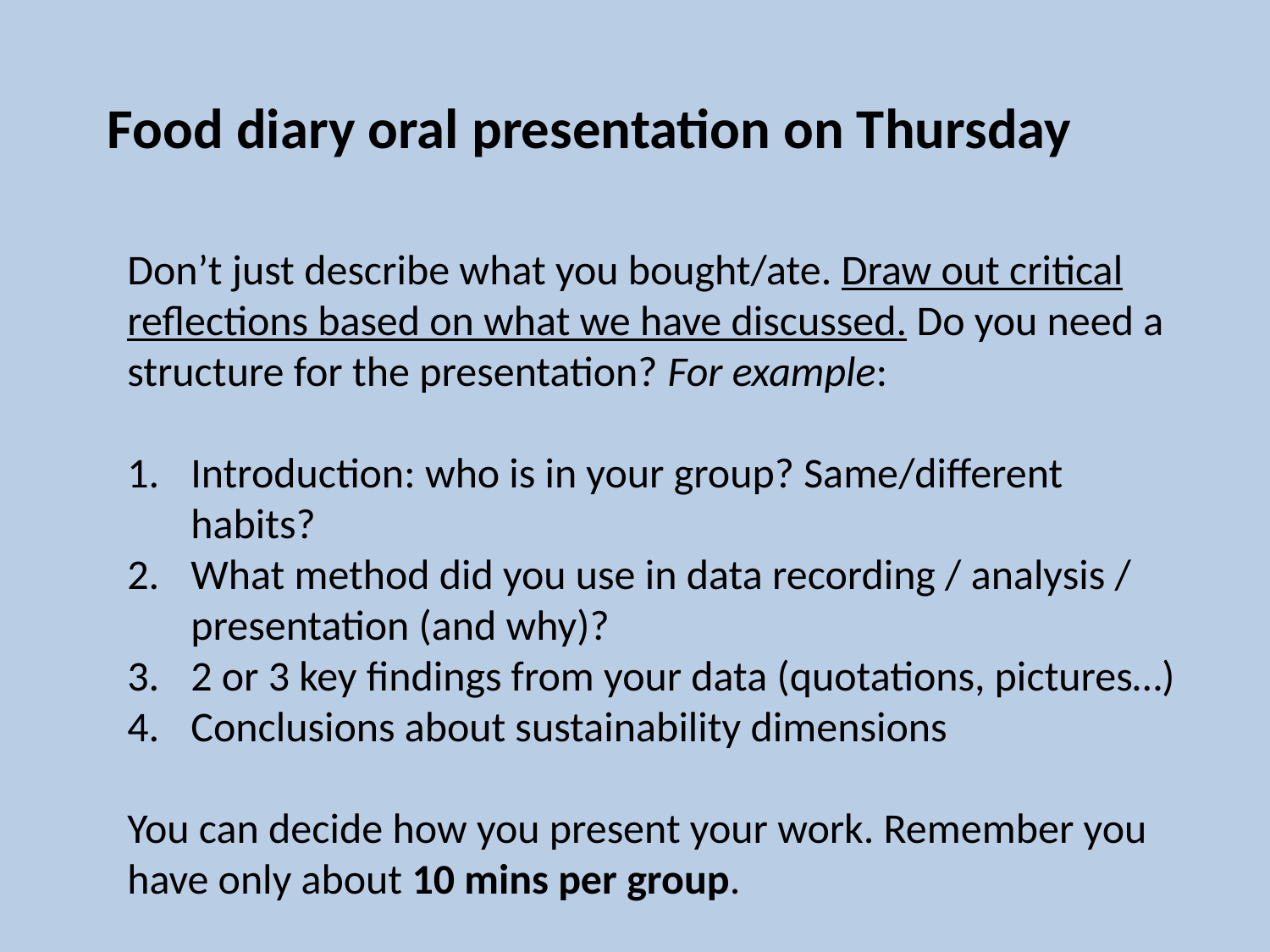

Food diary oral presentation on Thursday
Don’t just describe what you bought/ate. Draw out critical reflections based on what we have discussed. Do you need a structure for the presentation? For example:

Introduction: who is in your group? Same/different habits?
What method did you use in data recording / analysis / presentation (and why)?
2 or 3 key findings from your data (quotations, pictures…)
Conclusions about sustainability dimensions

You can decide how you present your work. Remember you have only about 10 mins per group.